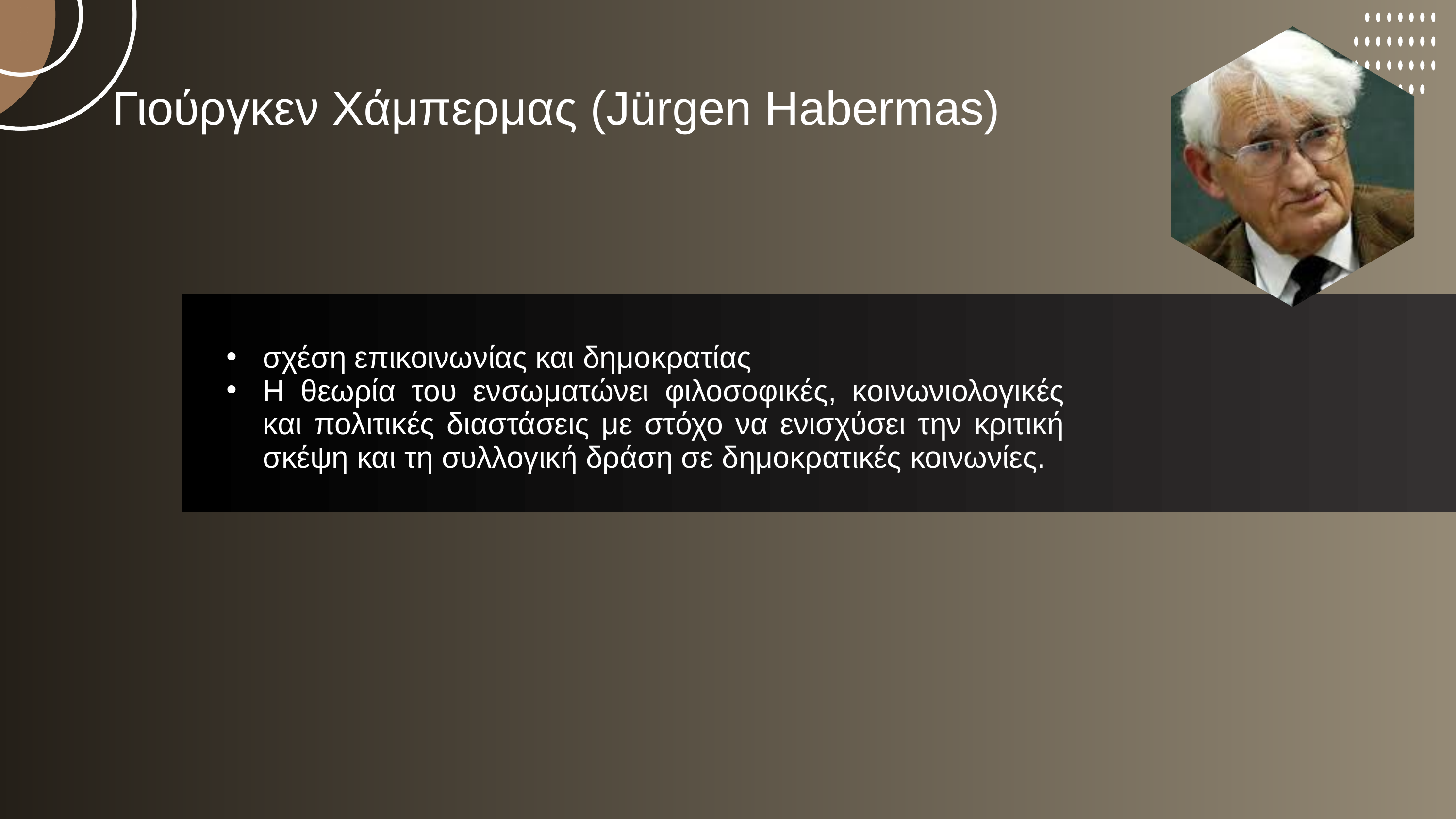

Γιούργκεν Χάμπερμας (Jürgen Habermas)

σχέση επικοινωνίας και δημοκρατίας
Η θεωρία του ενσωματώνει φιλοσοφικές, κοινωνιολογικές και πολιτικές διαστάσεις με στόχο να ενισχύσει την κριτική σκέψη και τη συλλογική δράση σε δημοκρατικές κοινωνίες.